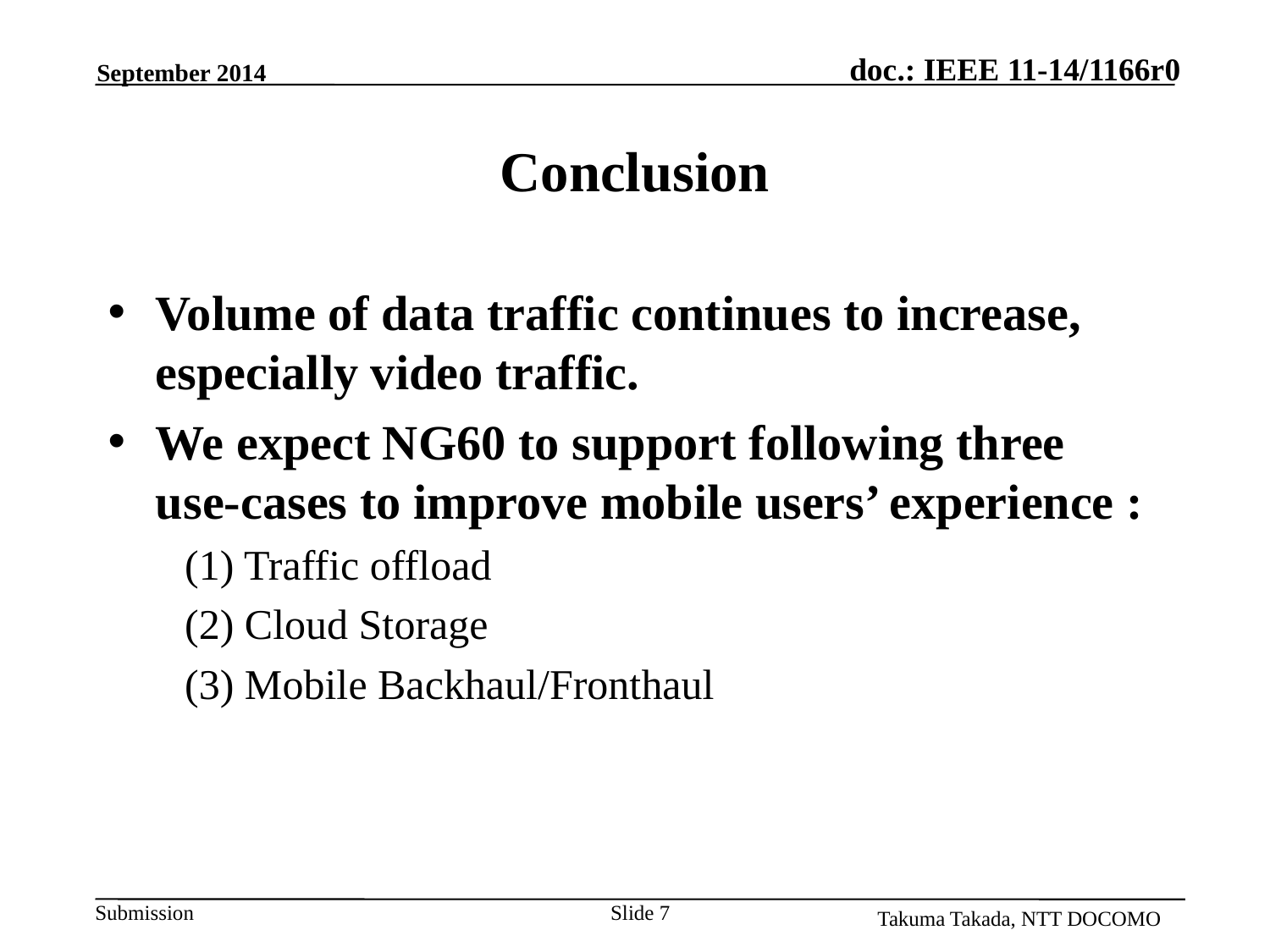

September 2014
# Conclusion
Volume of data traffic continues to increase, especially video traffic.
We expect NG60 to support following three use-cases to improve mobile users’ experience :
  (1) Traffic offload
  (2) Cloud Storage
  (3) Mobile Backhaul/Fronthaul
Slide 7